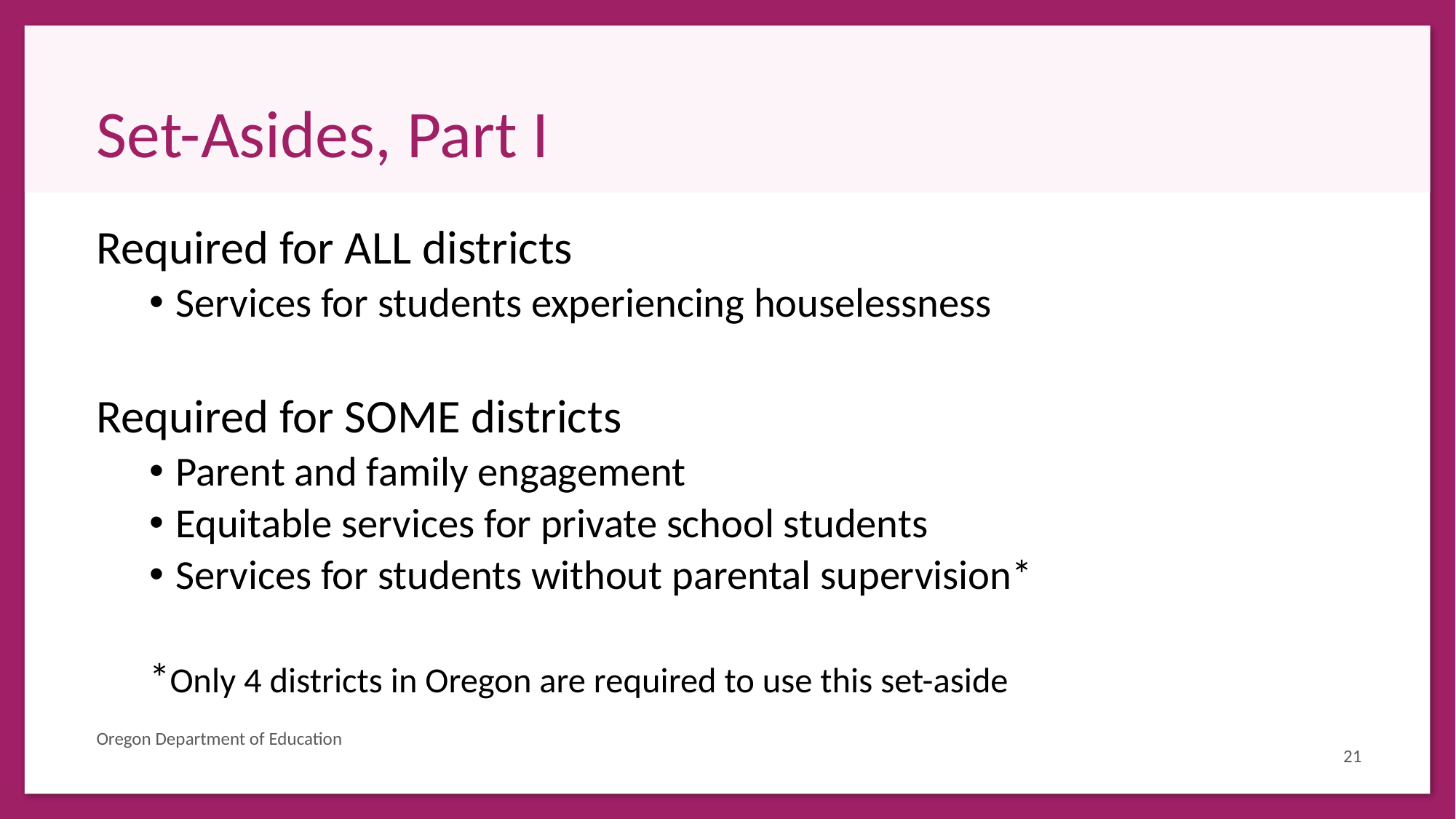

# Set-Asides, Part I
Required for ALL districts
Services for students experiencing houselessness

Required for SOME districts
Parent and family engagement
Equitable services for private school students
Services for students without parental supervision*

*Only 4 districts in Oregon are required to use this set-aside

Oregon Department of Education
21